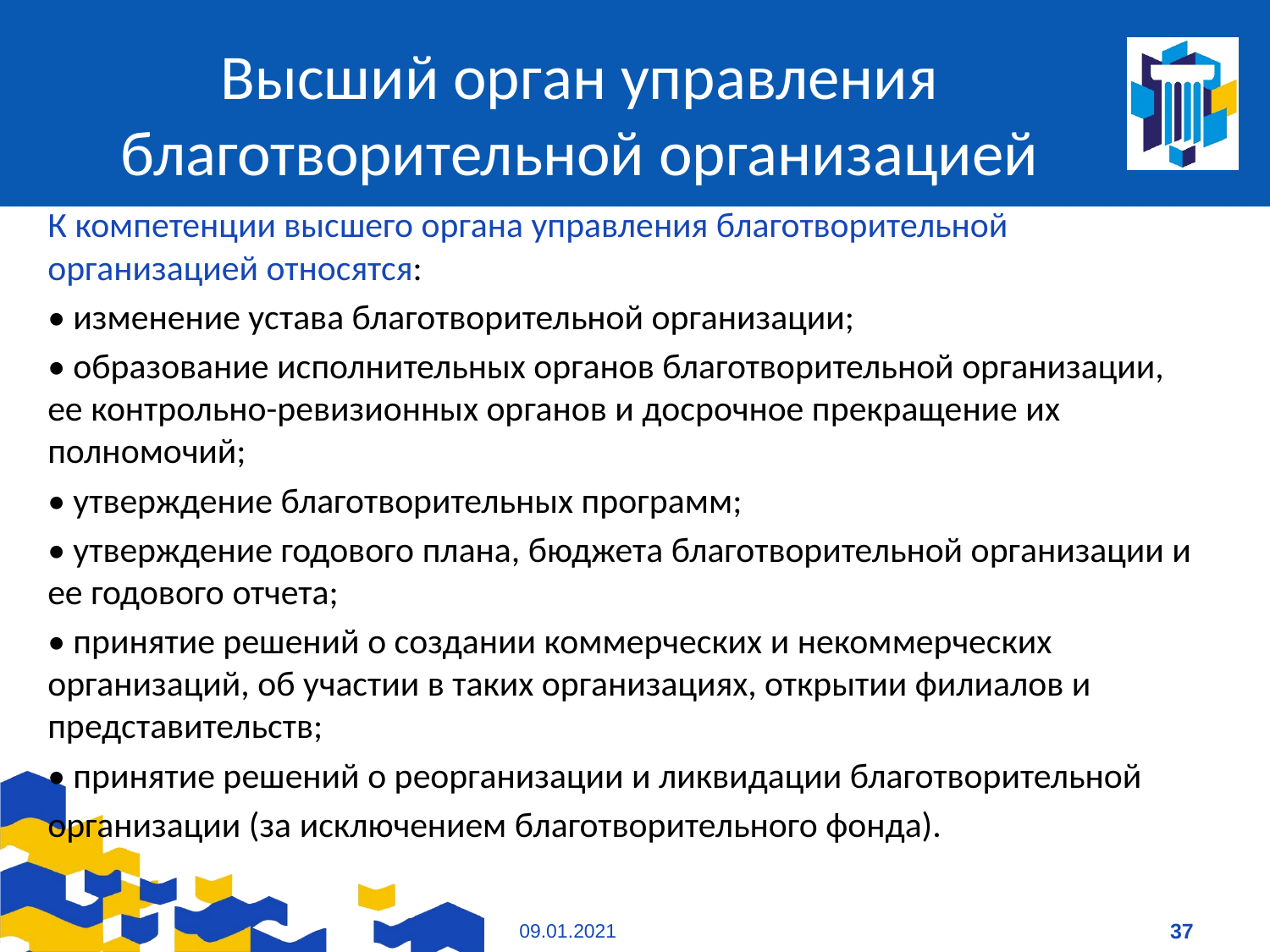

# Высший орган управления благотворительной организацией
К компетенции высшего органа управления благотворительной организацией относятся:
• изменение устава благотворительной организации;
• образование исполнительных органов благотворительной организации, ее контрольно-ревизионных органов и досрочное прекращение их полномочий;
• утверждение благотворительных программ;
• утверждение годового плана, бюджета благотворительной организации и ее годового отчета;
• принятие решений о создании коммерческих и некоммерческих организаций, об участии в таких организациях, открытии филиалов и представительств;
• принятие решений о реорганизации и ликвидации благотворительной
организации (за исключением благотворительного фонда).
09.01.2021
37